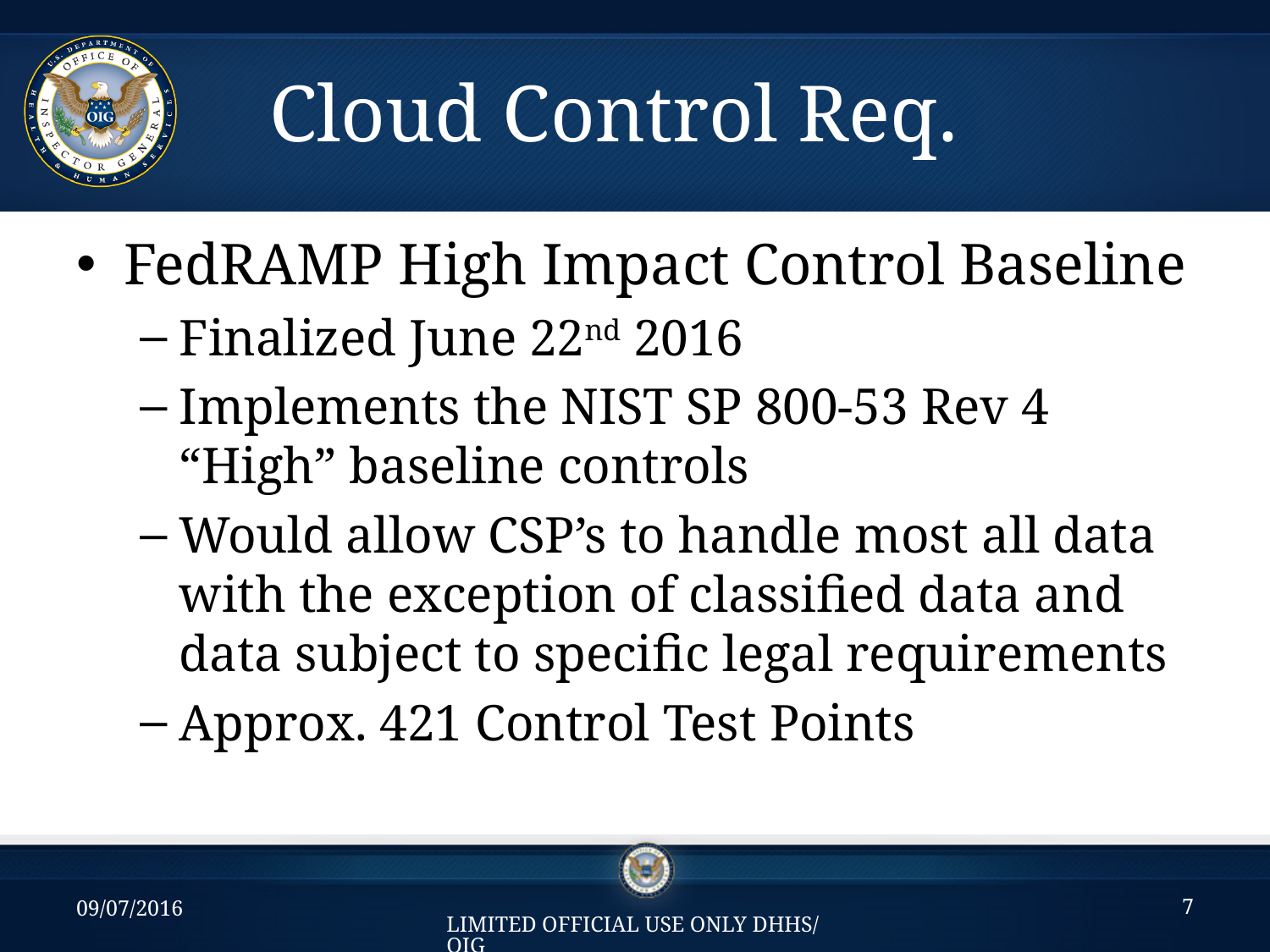

# Cloud Control Req.
FedRAMP High Impact Control Baseline
Finalized June 22nd 2016
Implements the NIST SP 800-53 Rev 4 “High” baseline controls
Would allow CSP’s to handle most all data with the exception of classified data and data subject to specific legal requirements
Approx. 421 Control Test Points
09/07/2016
7
LIMITED OFFICIAL USE ONLY DHHS/OIG